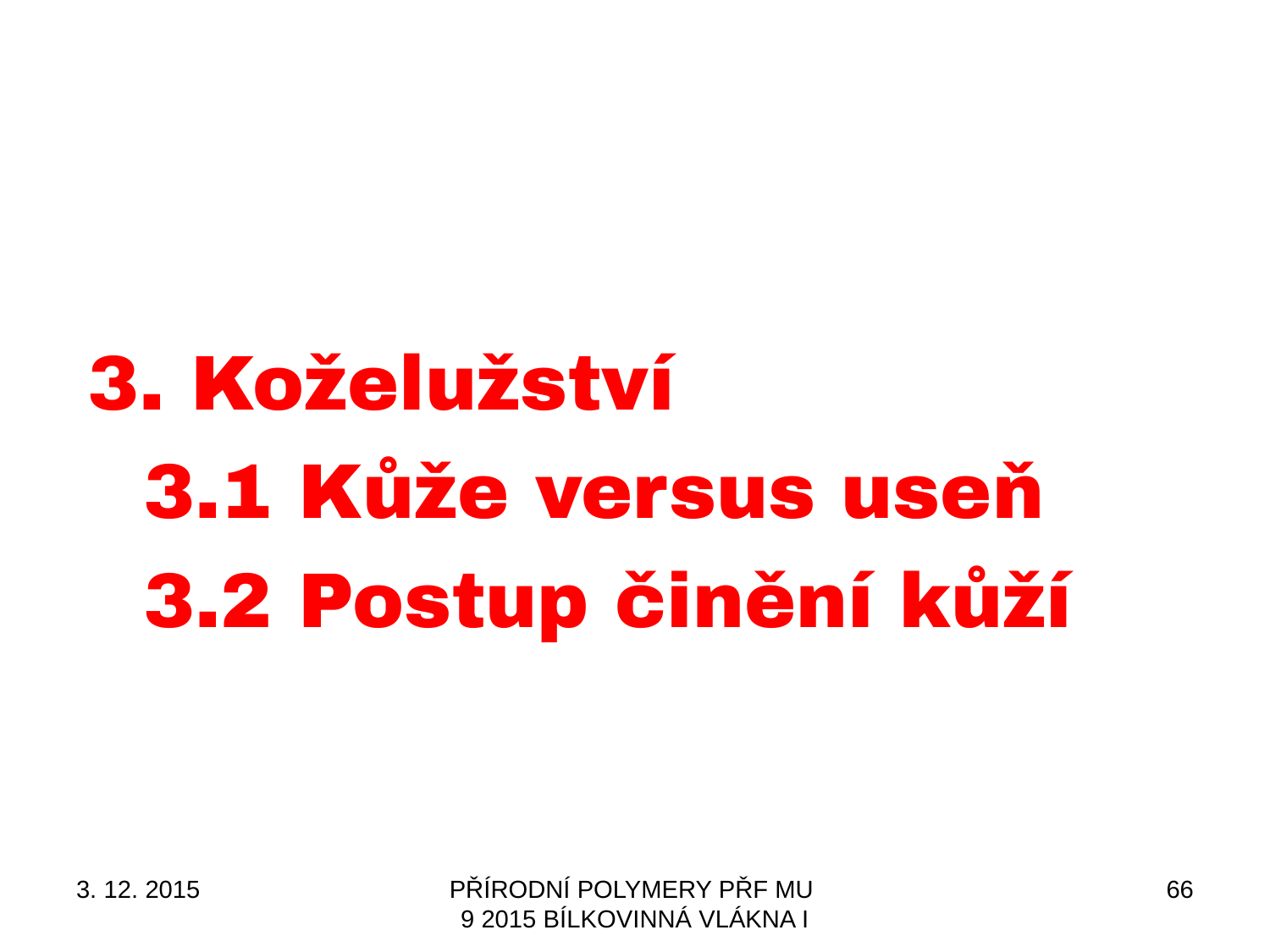

Koželužství
3.1 Kůže versus useň
3.2 Postup činění kůží

3. 12. 2015
PŘÍRODNÍ POLYMERY PŘF MU  9 2015 BÍLKOVINNÁ VLÁKNA I
66